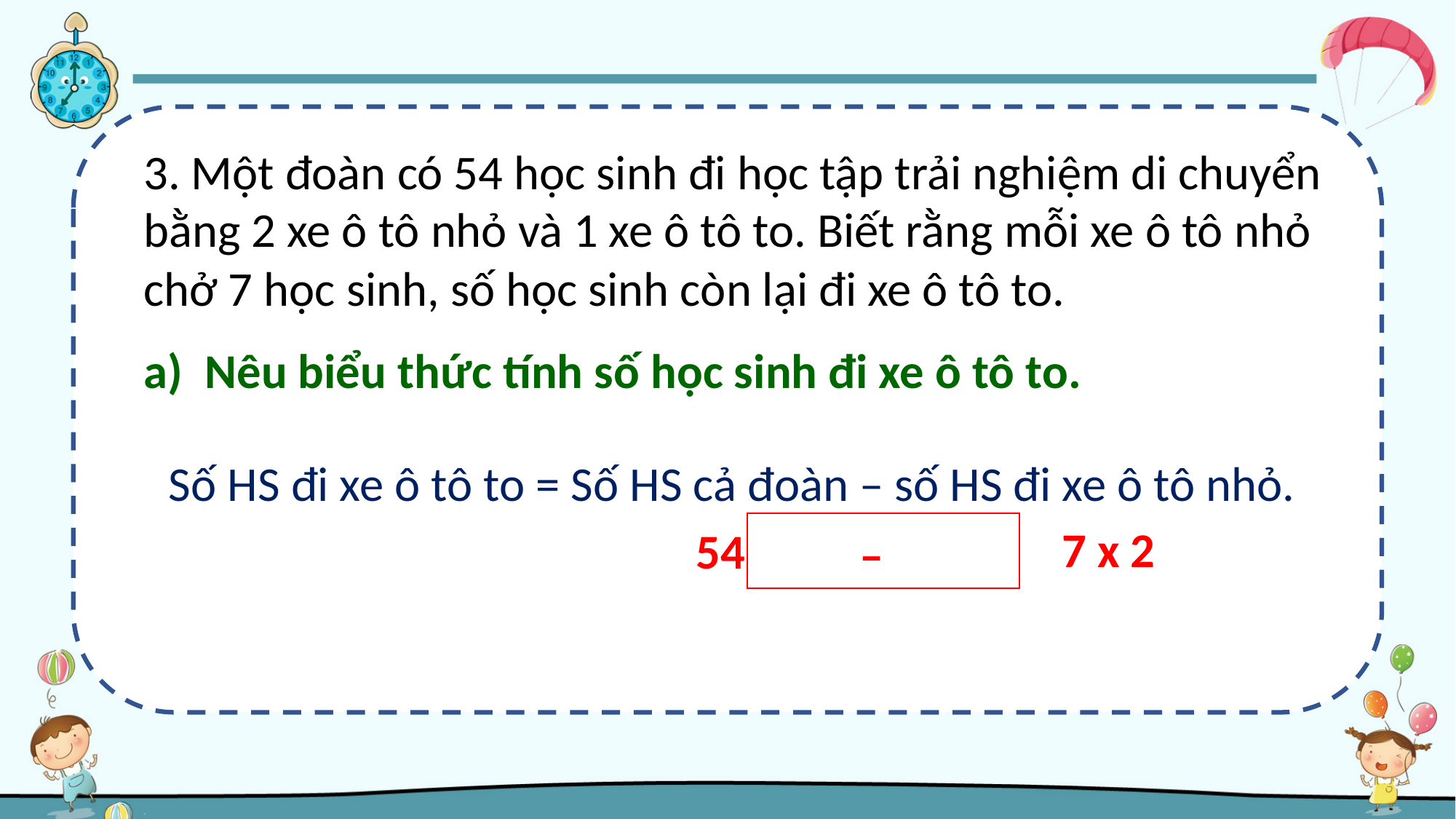

3. Một đoàn có 54 học sinh đi học tập trải nghiệm di chuyển bằng 2 xe ô tô nhỏ và 1 xe ô tô to. Biết rằng mỗi xe ô tô nhỏ chở 7 học sinh, số học sinh còn lại đi xe ô tô to.
Nêu biểu thức tính số học sinh đi xe ô tô to.
Số HS đi xe ô tô to = Số HS cả đoàn – số HS đi xe ô tô nhỏ.

7 x 2
54
 –